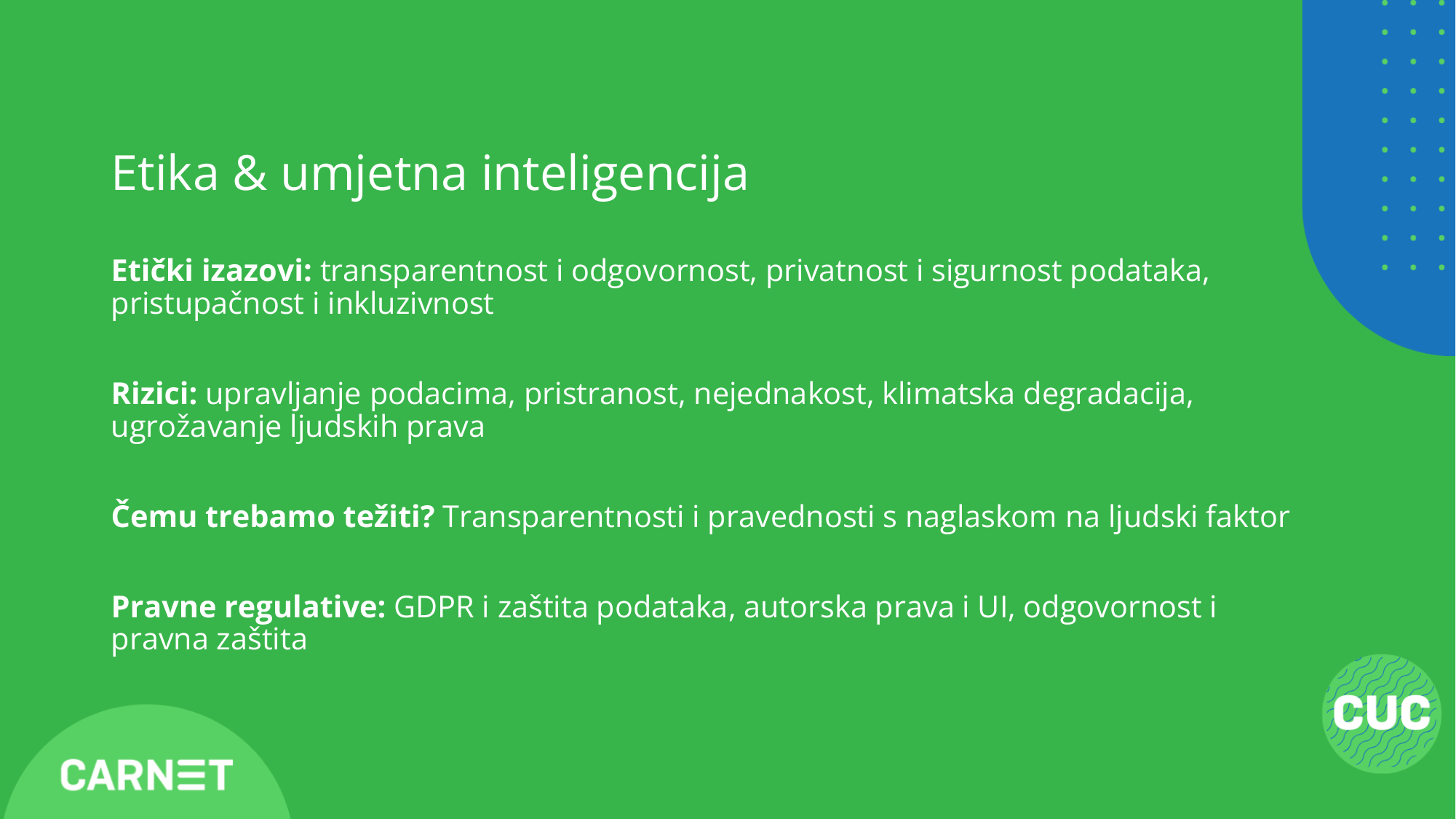

# Etika & umjetna inteligencija
Etički izazovi: transparentnost i odgovornost, privatnost i sigurnost podataka, pristupačnost i inkluzivnost

Rizici: upravljanje podacima, pristranost, nejednakost, klimatska degradacija, ugrožavanje ljudskih prava

Čemu trebamo težiti? Transparentnosti i pravednosti s naglaskom na ljudski faktor

Pravne regulative: GDPR i zaštita podataka, autorska prava i UI, odgovornost i pravna zaštita